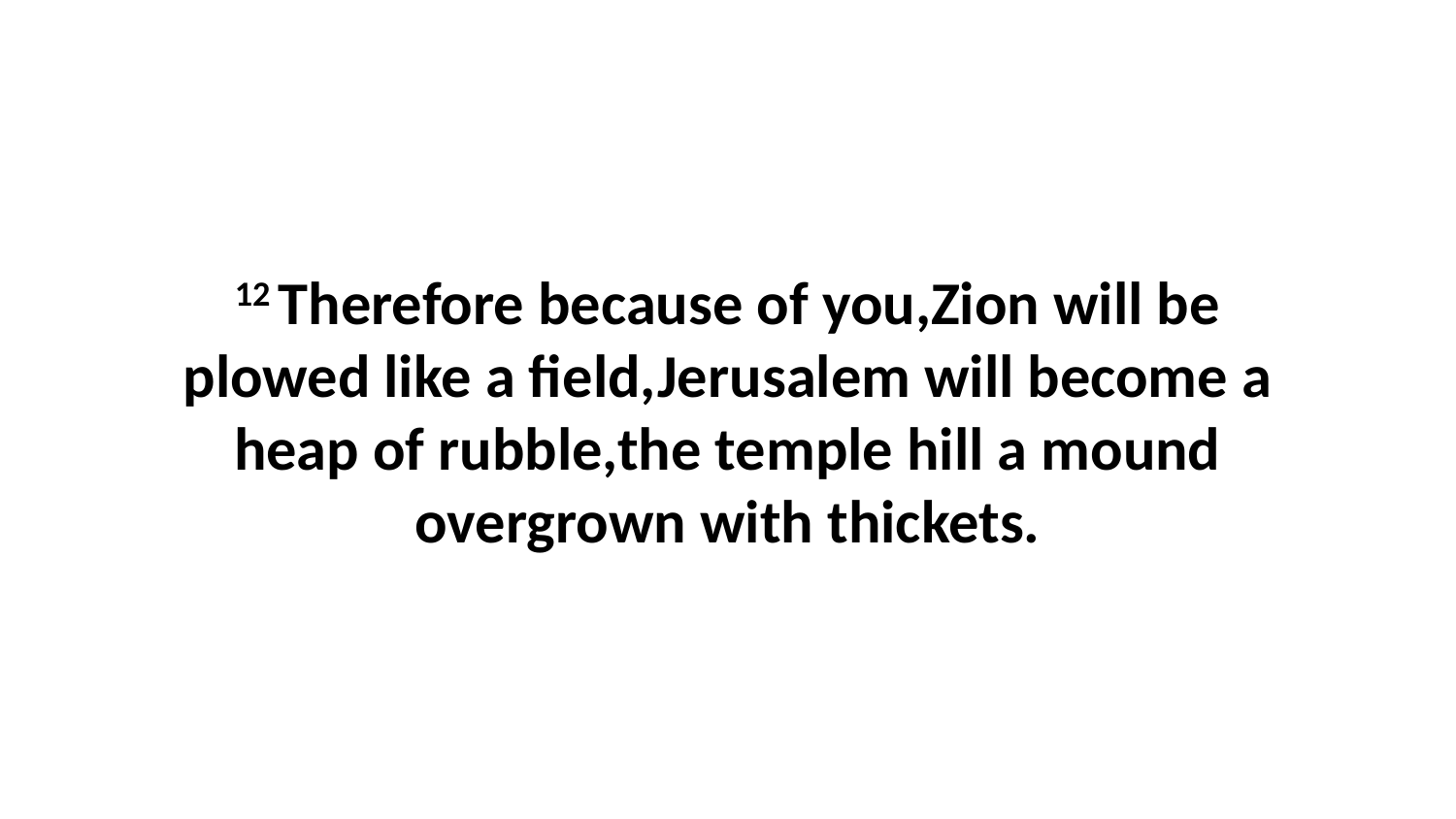

12 Therefore because of you,Zion will be plowed like a field,Jerusalem will become a heap of rubble,the temple hill a mound overgrown with thickets.